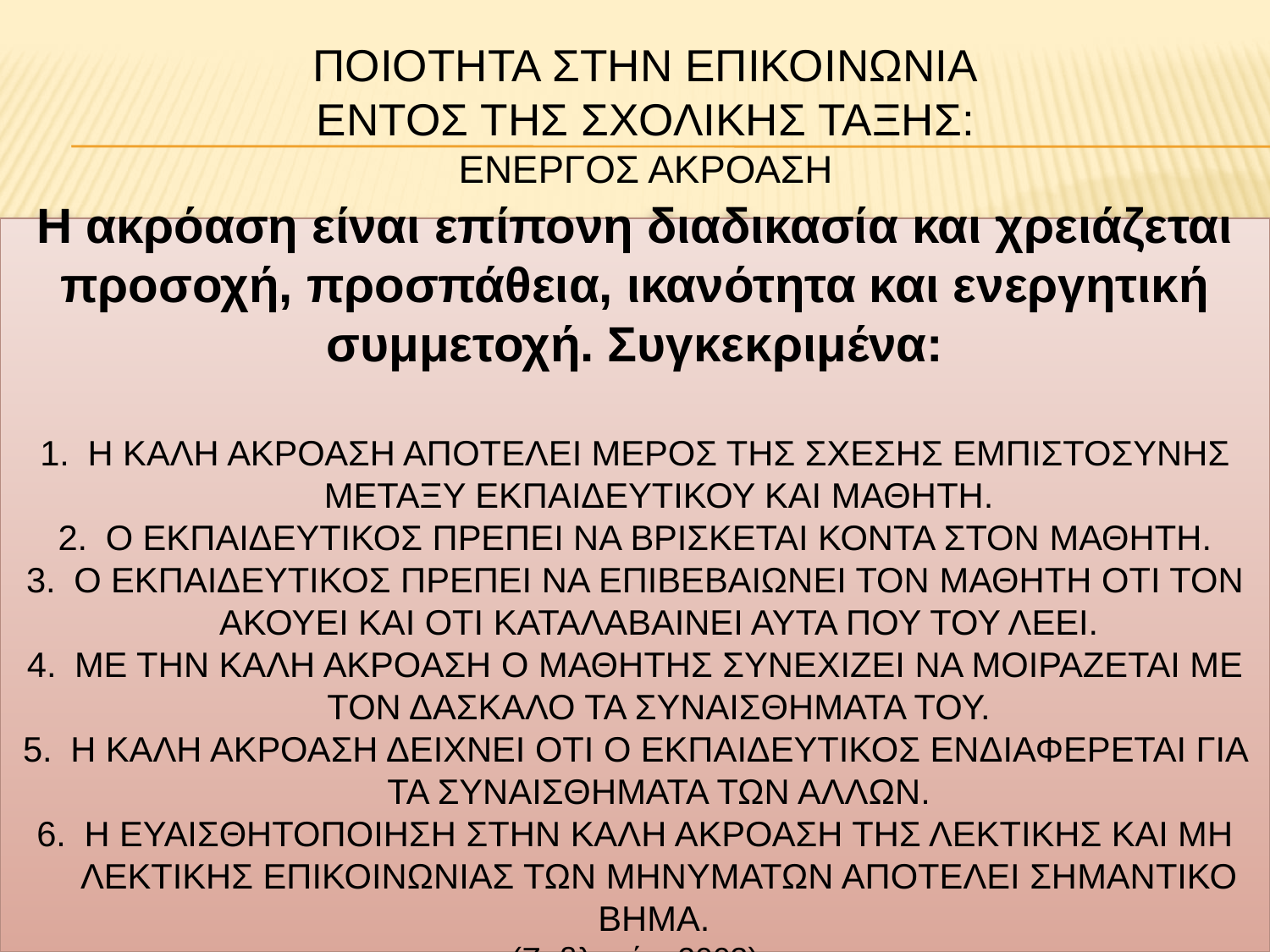

# ΠΟΙΟΤΗΤΑ στην ΕΠΙΚΟΙΝΩΝΙΑ ΕΝΤΟΣ τησ σχολικησ ταξησ: ενεργοσ ακροαση
Η ακρόαση είναι επίπονη διαδικασία και χρειάζεται προσοχή, προσπάθεια, ικανότητα και ενεργητική συμμετοχή. Συγκεκριμένα:

Η ΚΑΛΗ ΑΚΡΟΑΣΗ ΑΠΟΤΕΛΕΙ ΜΕΡΟΣ ΤΗΣ ΣΧΕΣΗΣ ΕΜΠΙΣΤΟΣΥΝΗΣ ΜΕΤΑΞΥ ΕΚΠΑΙΔΕΥΤΙΚΟΥ ΚΑΙ ΜΑΘΗΤΗ.
Ο ΕΚΠΑΙΔΕΥΤΙΚΟΣ ΠΡΕΠΕΙ ΝΑ ΒΡΙΣΚΕΤΑΙ ΚΟΝΤΑ ΣΤΟΝ ΜΑΘΗΤΗ.
Ο ΕΚΠΑΙΔΕΥΤΙΚΟΣ ΠΡΕΠΕΙ ΝΑ ΕΠΙΒΕΒΑΙΩΝΕΙ ΤΟΝ ΜΑΘΗΤΗ ΟΤΙ ΤΟΝ ΑΚΟΥΕΙ ΚΑΙ ΟΤΙ ΚΑΤΑΛΑΒΑΙΝΕΙ ΑΥΤΑ ΠΟΥ ΤΟΥ ΛΕΕΙ.
ΜΕ ΤΗΝ ΚΑΛΗ ΑΚΡΟΑΣΗ Ο ΜΑΘΗΤΗΣ ΣΥΝΕΧΙΖΕΙ ΝΑ ΜΟΙΡΑΖΕΤΑΙ ΜΕ ΤΟΝ ΔΑΣΚΑΛΟ ΤΑ ΣΥΝΑΙΣΘΗΜΑΤΑ ΤΟΥ.
Η ΚΑΛΗ ΑΚΡΟΑΣΗ ΔΕΙΧΝΕΙ ΟΤΙ Ο ΕΚΠΑΙΔΕΥΤΙΚΟΣ ΕΝΔΙΑΦΕΡΕΤΑΙ ΓΙΑ ΤΑ ΣΥΝΑΙΣΘΗΜΑΤΑ ΤΩΝ ΑΛΛΩΝ.
Η ΕΥΑΙΣΘΗΤΟΠΟΙΗΣΗ ΣΤΗΝ ΚΑΛΗ ΑΚΡΟΑΣΗ ΤΗΣ ΛΕΚΤΙΚΗΣ ΚΑΙ ΜΗ ΛΕΚΤΙΚΗΣ ΕΠΙΚΟΙΝΩΝΙΑΣ ΤΩΝ ΜΗΝΥΜΑΤΩΝ ΑΠΟΤΕΛΕΙ ΣΗΜΑΝΤΙΚΟ ΒΗΜΑ.
(Ζαβλανός, 2003)